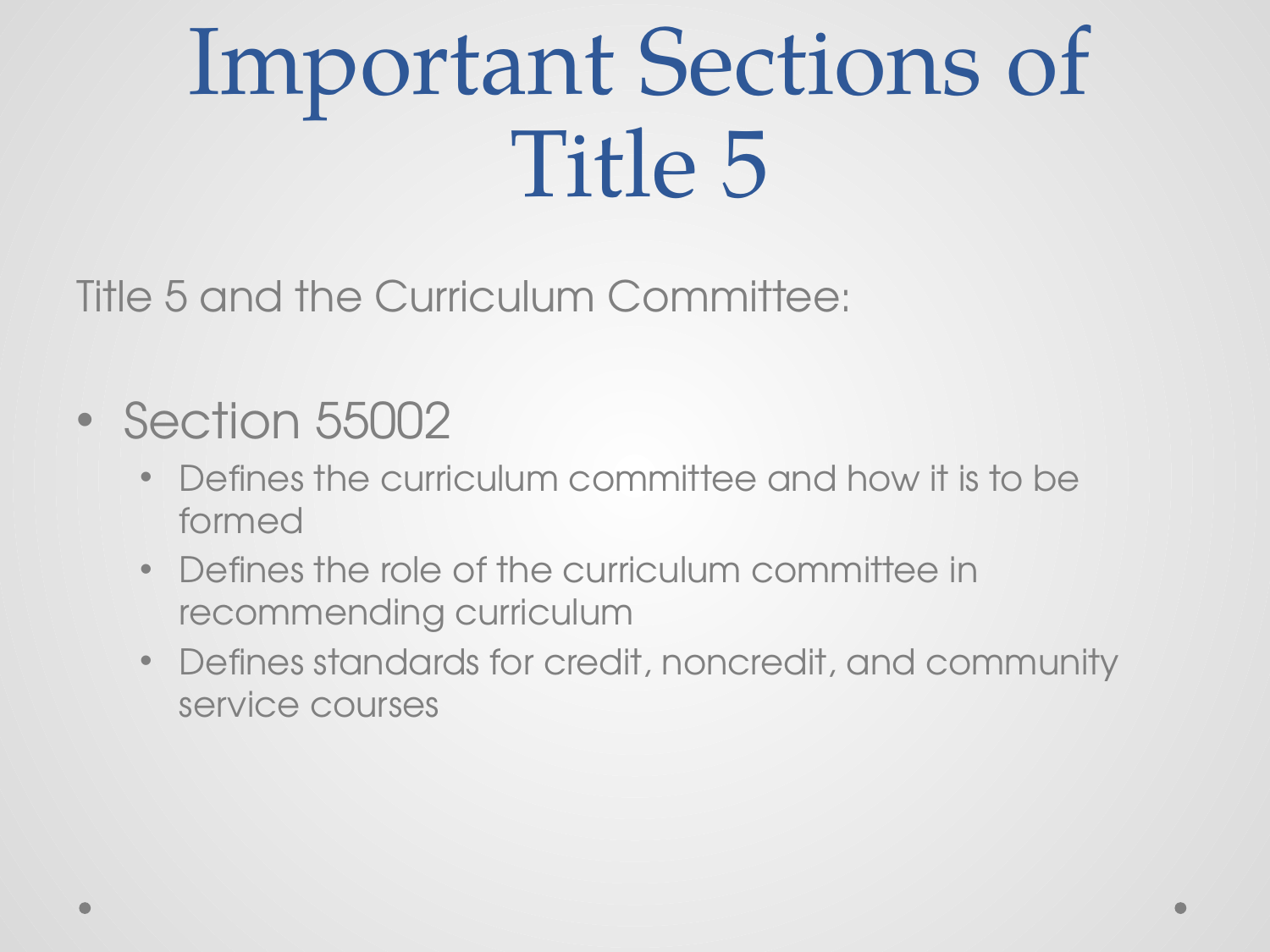

# Important Sections of Title 5
Title 5 and the Curriculum Committee:

Section 55002
Defines the curriculum committee and how it is to be formed
Defines the role of the curriculum committee in recommending curriculum
Defines standards for credit, noncredit, and community service courses